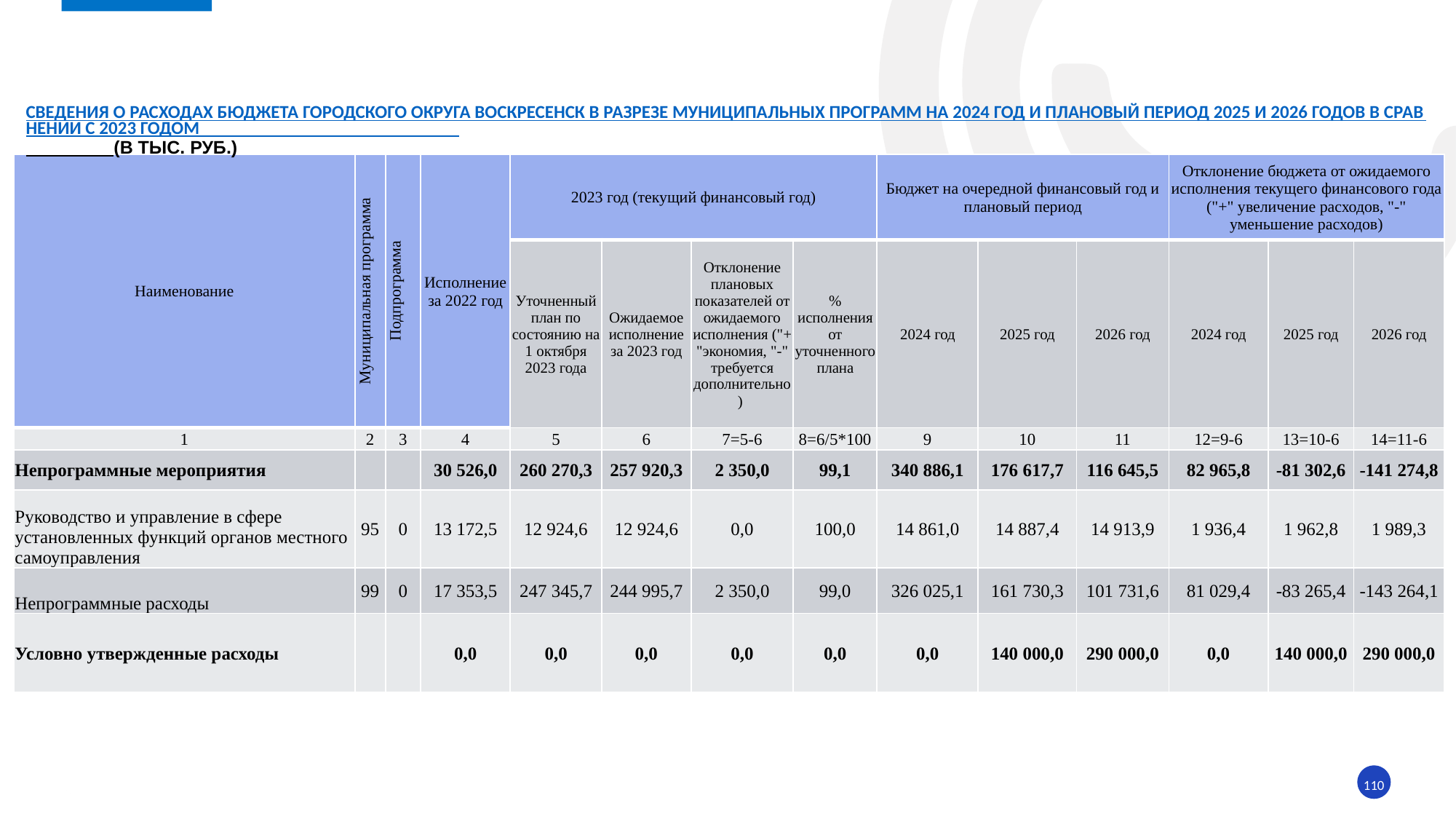

# Сведения о расходах БЮДЖЕТА ГОРОДСКОГО ОКРУГА ВОСКРЕСЕНСК в разрезе муниципальных ПРОГРАММ на 2024 год и плановый период 2025 и 2026 годов в сравнении с 2023 годом                                                                                   (в тыс. руб.)
| Наименование | Муниципальная программа | Подпрограмма | Исполнение за 2022 год | 2023 год (текущий финансовый год) |  |  |  | Бюджет на очередной финансовый год и плановый период |  |  | Отклонение бюджета от ожидаемого исполнения текущего финансового года ("+" увеличение расходов, "-" уменьшение расходов) |  |  |
| --- | --- | --- | --- | --- | --- | --- | --- | --- | --- | --- | --- | --- | --- |
|  |  |  |  | Уточненный план по состоянию на 1 октября 2023 года | Ожидаемое исполнение за 2023 год | Отклонение плановых показателей от ожидаемого исполнения ("+ "экономия, "-" требуется дополнительно) | % исполнения от уточненного плана | 2024 год | 2025 год | 2026 год | 2024 год | 2025 год | 2026 год |
| 1 | 2 | 3 | 4 | 5 | 6 | 7=5-6 | 8=6/5\*100 | 9 | 10 | 11 | 12=9-6 | 13=10-6 | 14=11-6 |
| Непрограммные мероприятия |  |  | 30 526,0 | 260 270,3 | 257 920,3 | 2 350,0 | 99,1 | 340 886,1 | 176 617,7 | 116 645,5 | 82 965,8 | -81 302,6 | -141 274,8 |
| Руководство и управление в сфере установленных функций органов местного самоуправления | 95 | 0 | 13 172,5 | 12 924,6 | 12 924,6 | 0,0 | 100,0 | 14 861,0 | 14 887,4 | 14 913,9 | 1 936,4 | 1 962,8 | 1 989,3 |
| Непрограммные расходы | 99 | 0 | 17 353,5 | 247 345,7 | 244 995,7 | 2 350,0 | 99,0 | 326 025,1 | 161 730,3 | 101 731,6 | 81 029,4 | -83 265,4 | -143 264,1 |
| Условно утвержденные расходы |  |  | 0,0 | 0,0 | 0,0 | 0,0 | 0,0 | 0,0 | 140 000,0 | 290 000,0 | 0,0 | 140 000,0 | 290 000,0 |

110